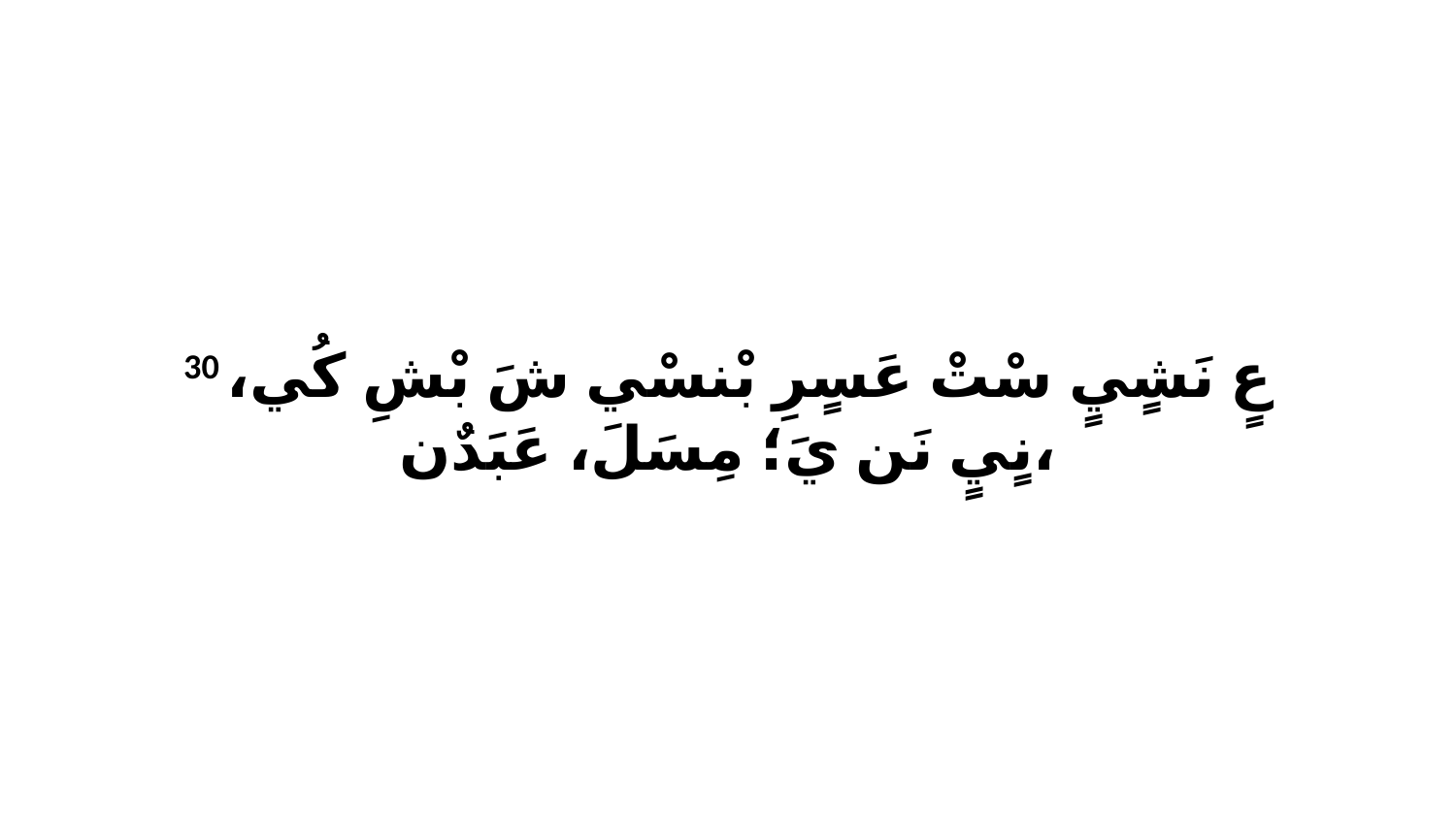

30 عٍ نَشٍيٍ سْتْ عَسٍرِ بْنسْي شَ بْشِ كُي، نٍيٍ نَن يَ؛ مِسَلَ، عَبَدٌن،